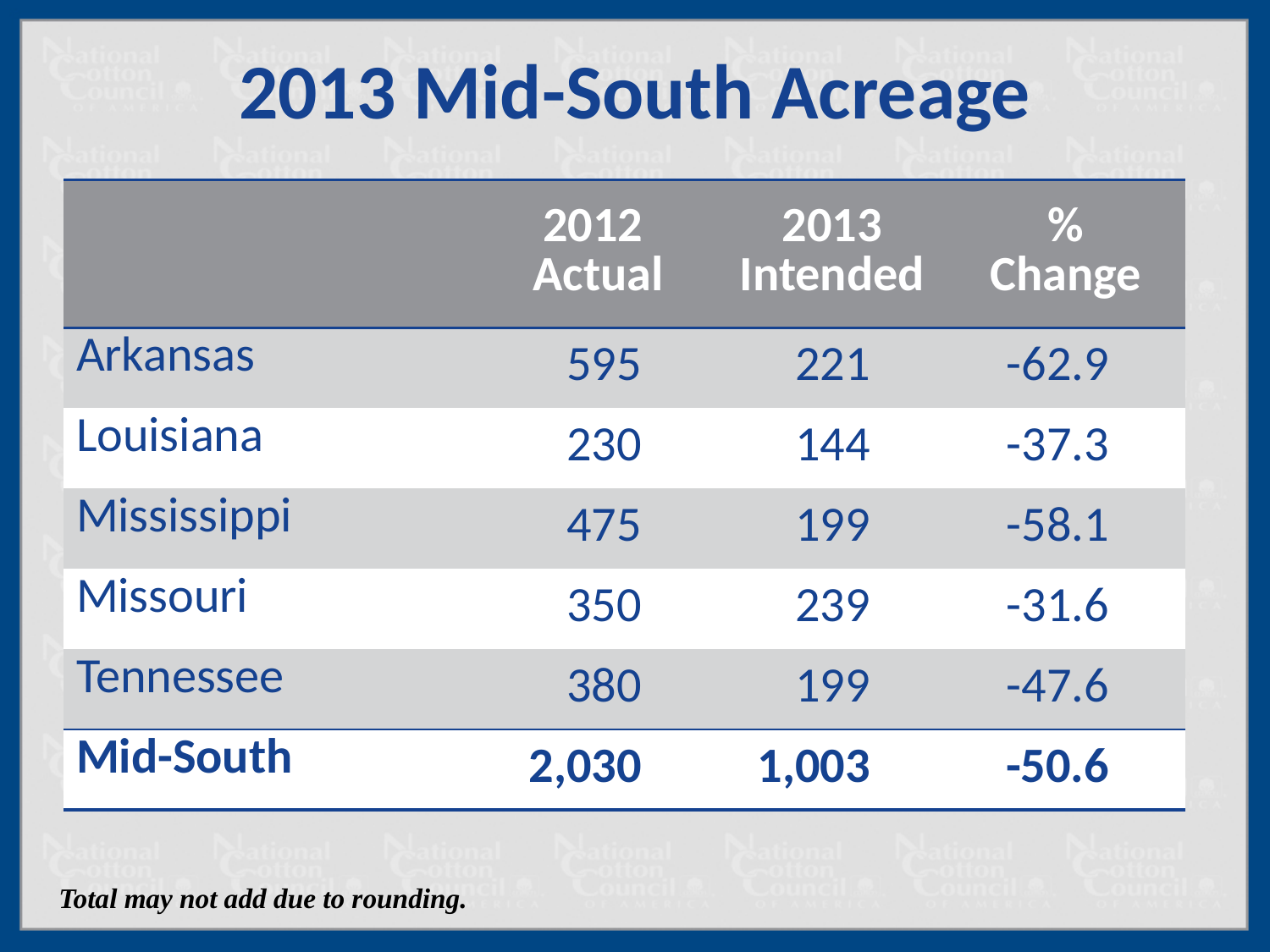

# 2013 Mid-South Acreage
|  | 2012 Actual | 2013 Intended | % Change |
| --- | --- | --- | --- |
| Arkansas | 595 | 221 | -62.9 |
| Louisiana | 230 | 144 | -37.3 |
| Mississippi | 475 | 199 | -58.1 |
| Missouri | 350 | 239 | -31.6 |
| Tennessee | 380 | 199 | -47.6 |
| Mid-South | 2,030 | 1,003 | -50.6 |
Total may not add due to rounding.